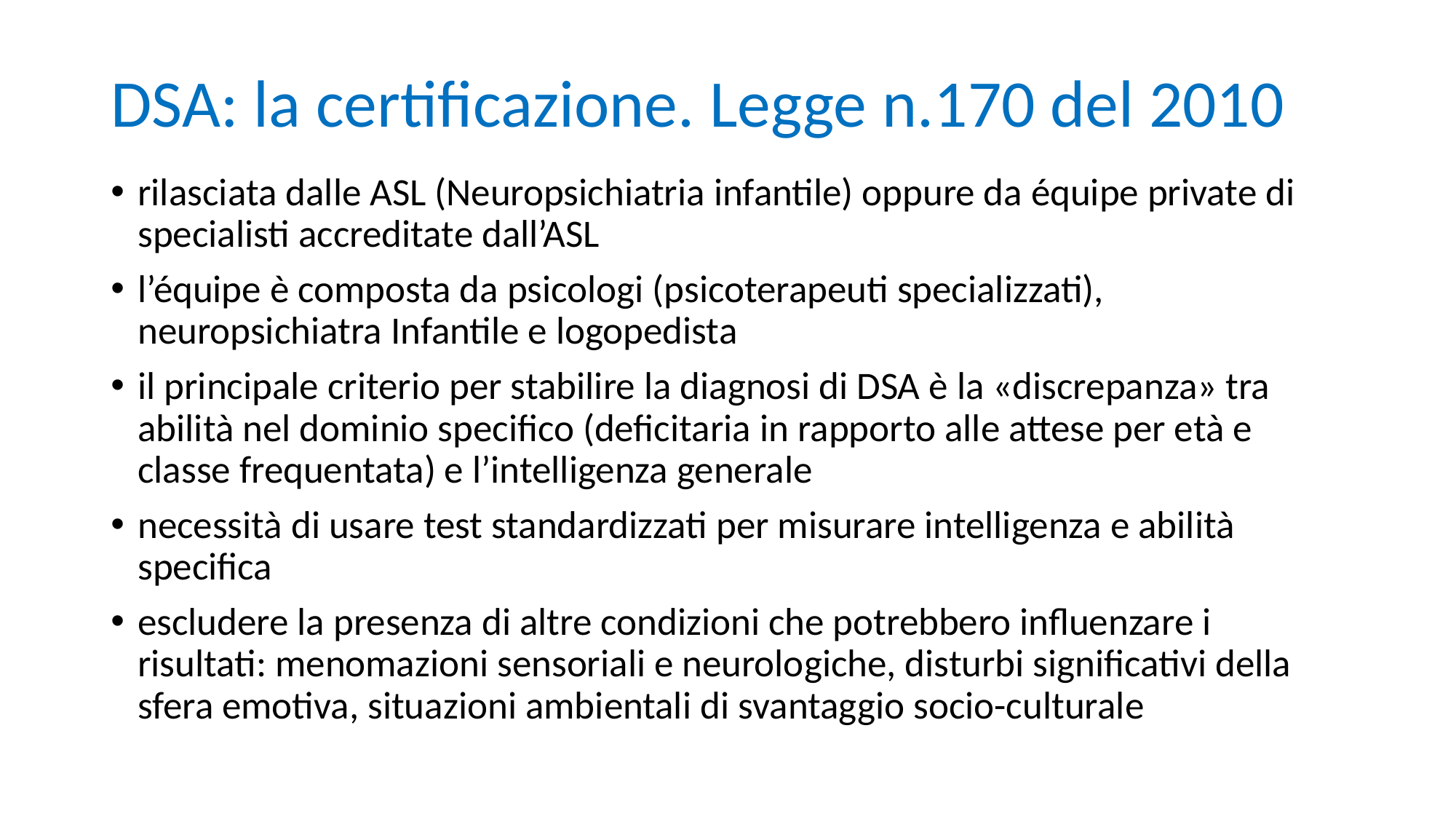

# DSA: la certificazione. Legge n.170 del 2010
rilasciata dalle ASL (Neuropsichiatria infantile) oppure da équipe private di specialisti accreditate dall’ASL
l’équipe è composta da psicologi (psicoterapeuti specializzati), neuropsichiatra Infantile e logopedista
il principale criterio per stabilire la diagnosi di DSA è la «discrepanza» tra abilità nel dominio specifico (deficitaria in rapporto alle attese per età e classe frequentata) e l’intelligenza generale
necessità di usare test standardizzati per misurare intelligenza e abilità specifica
escludere la presenza di altre condizioni che potrebbero influenzare i risultati: menomazioni sensoriali e neurologiche, disturbi significativi della sfera emotiva, situazioni ambientali di svantaggio socio-culturale